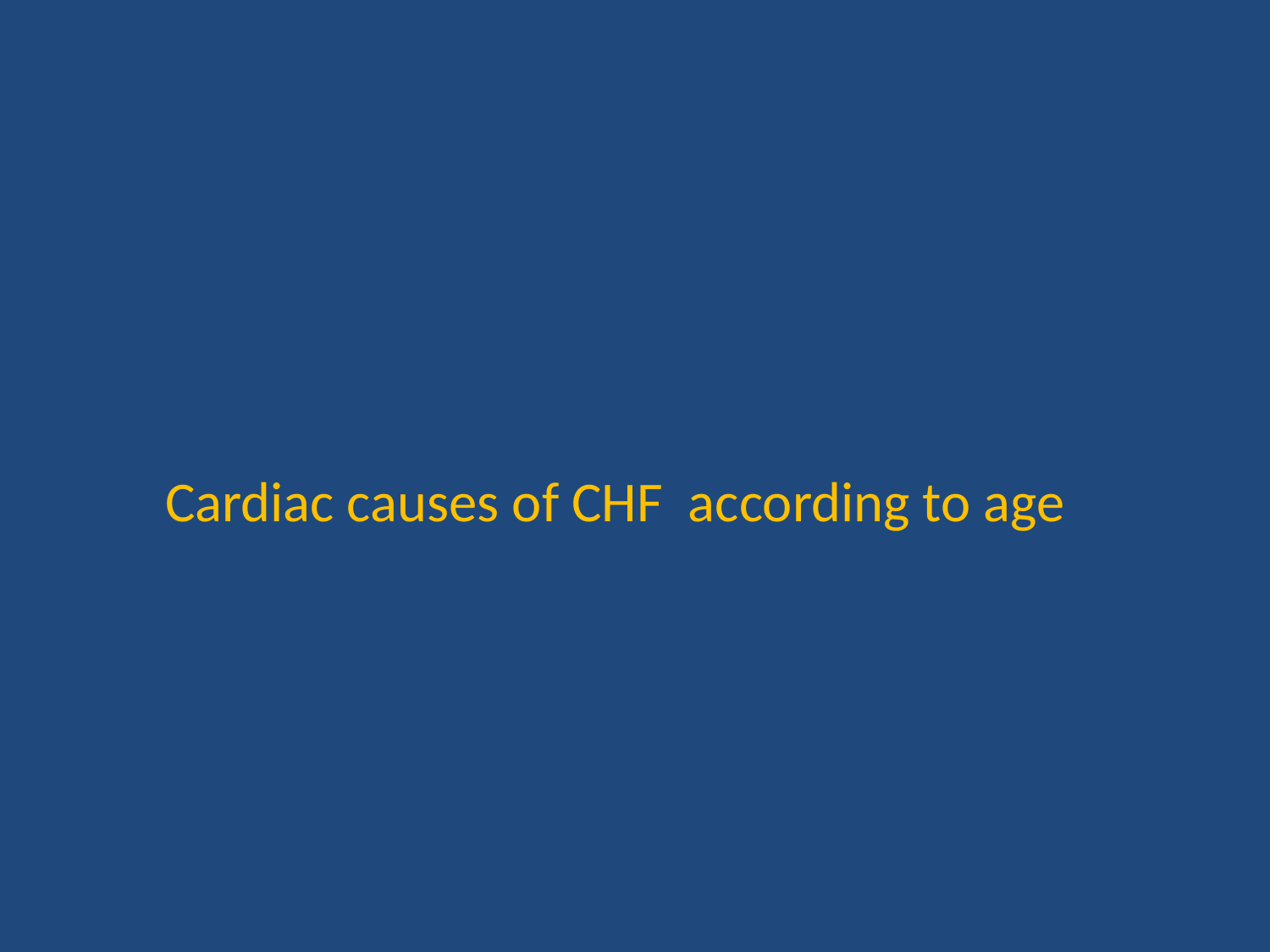

#

       Cardiac causes of CHF  according to age